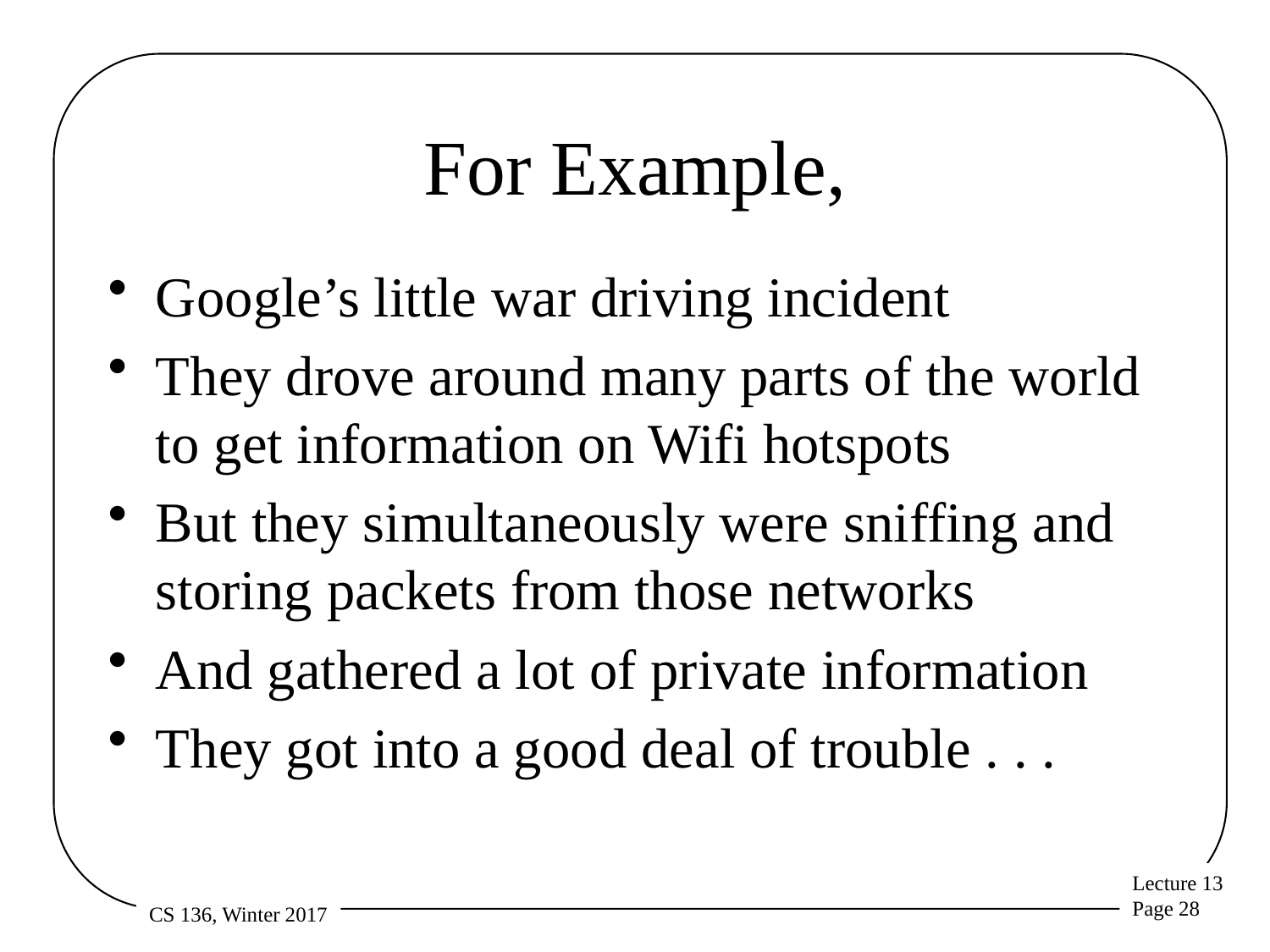

# For Example,
Google’s little war driving incident
They drove around many parts of the world to get information on Wifi hotspots
But they simultaneously were sniffing and storing packets from those networks
And gathered a lot of private information
They got into a good deal of trouble . . .